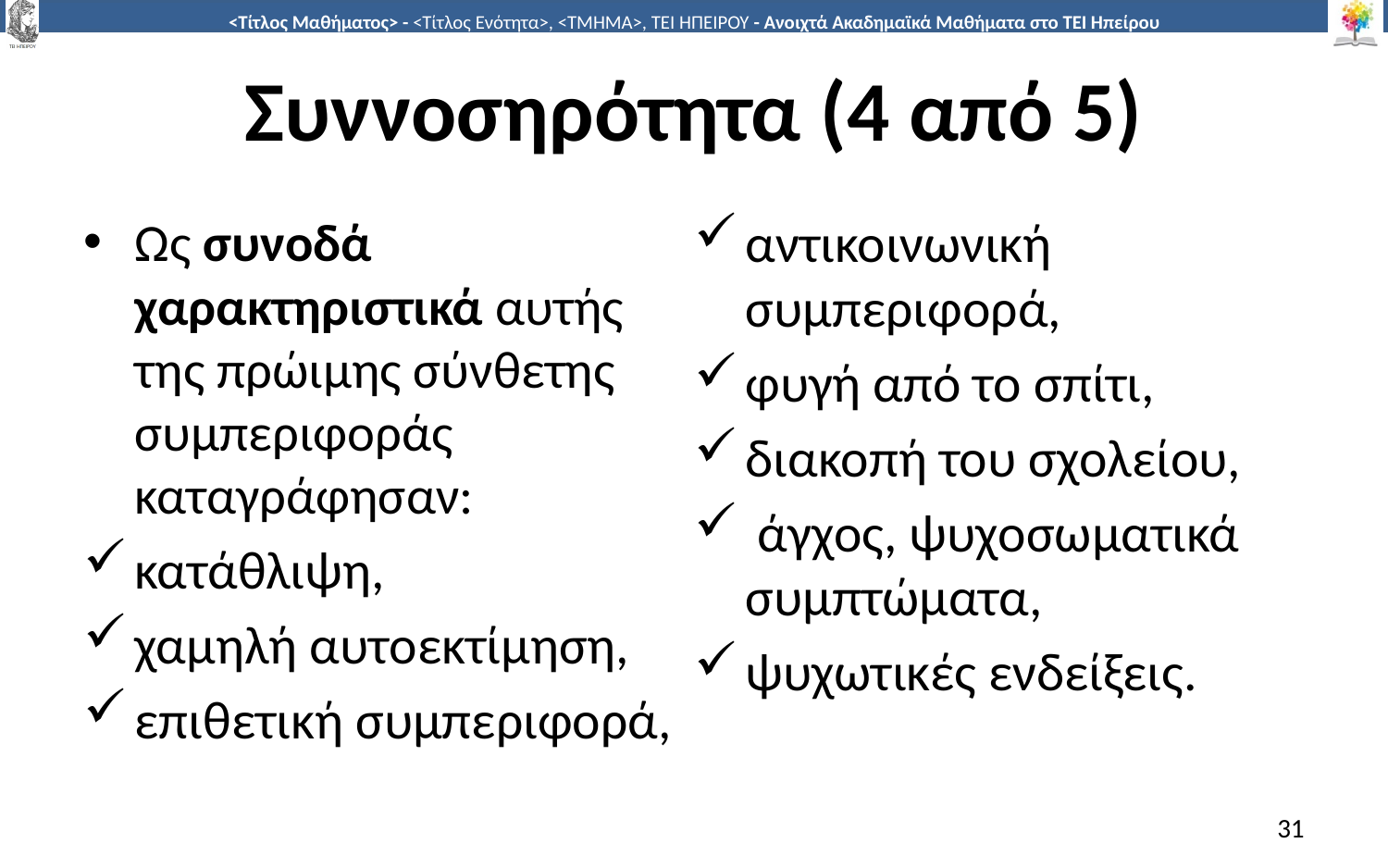

# Συννοσηρότητα (4 από 5)
Ως συνοδά χαρακτηριστικά αυτής της πρώιμης σύνθετης συμπεριφοράς καταγράφησαν:
κατάθλιψη,
χαμηλή αυτοεκτίμηση,
επιθετική συμπεριφορά,
αντικοινωνική συμπεριφορά,
φυγή από το σπίτι,
διακοπή του σχολείου,
 άγχος, ψυχοσωματικά συμπτώματα,
ψυχωτικές ενδείξεις.

31